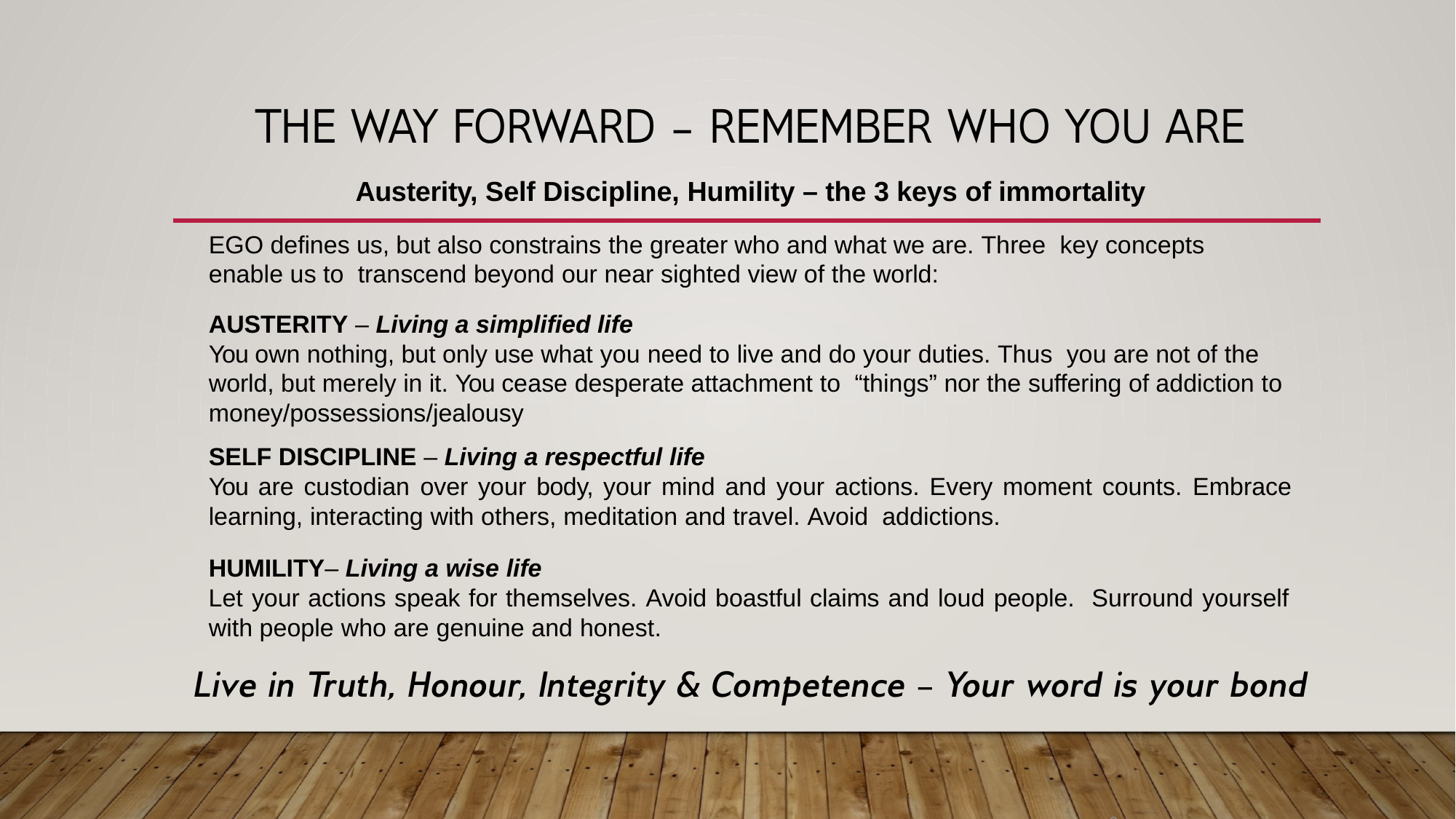

# The Way forward – rEMEMBER WHO YOU ARE
Austerity, Self Discipline, Humility – the 3 keys of immortality
EGO defines us, but also constrains the greater who and what we are. Three  key concepts enable us to  transcend beyond our near sighted view of the world:
AUSTERITY – Living a simplified life
You own nothing, but only use what you need to live and do your duties. Thus  you are not of the world, but merely in it. You cease desperate attachment to  “things” nor the suffering of addiction to money/possessions/jealousy
SELF DISCIPLINE – Living a respectful life
You are custodian over your body, your mind and your actions. Every moment counts. Embrace learning, interacting with others, meditation and travel. Avoid  addictions.
HUMILITY– Living a wise life
Let your actions speak for themselves. Avoid boastful claims and loud people.  Surround yourself with people who are genuine and honest.
Live in Truth, Honour, Integrity & Competence – Your word is your bond
20